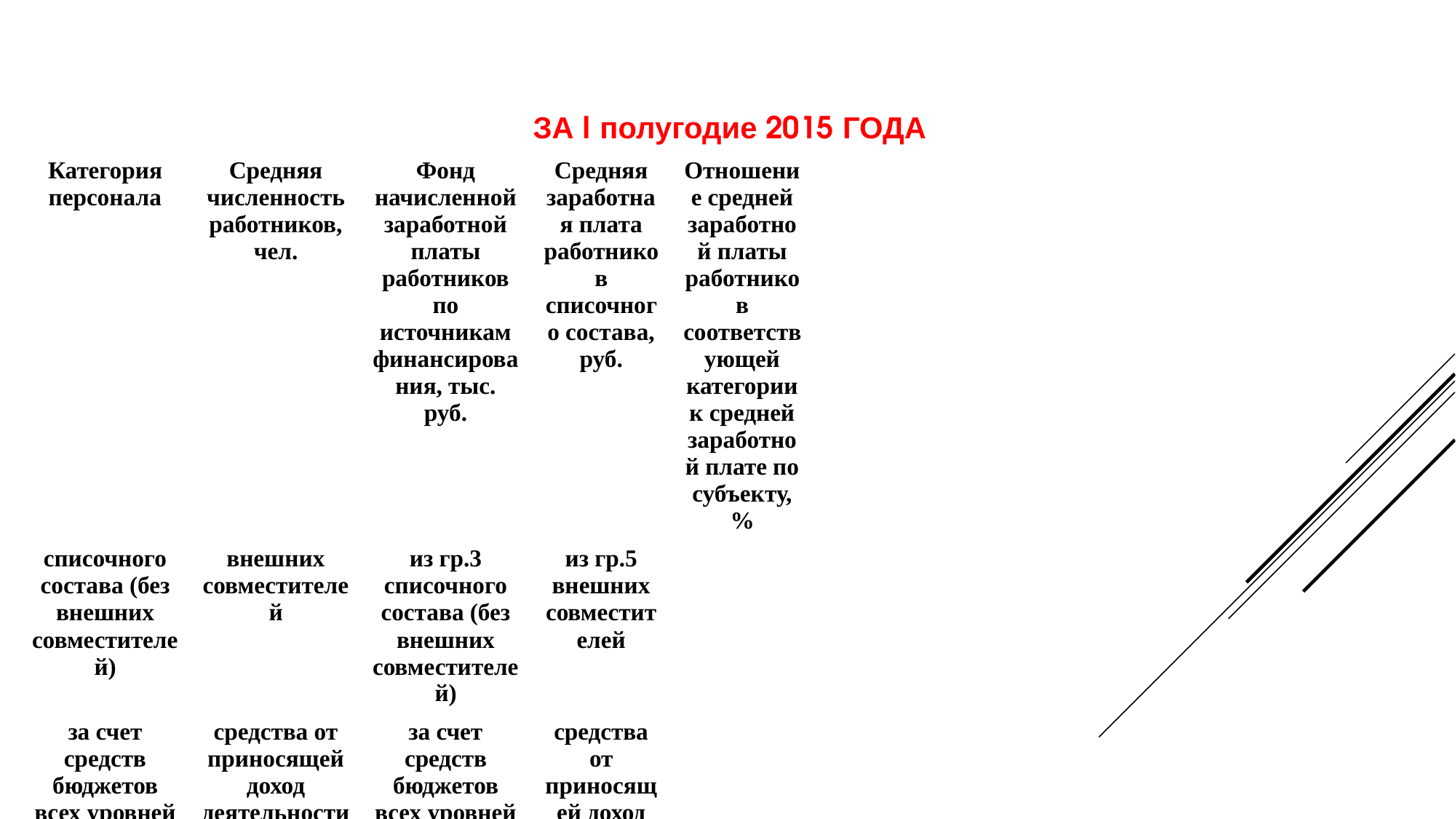

СВЕДЕНИЯ О ЧИСЛЕННОСТИ И ОПЛАТЕ ТРУДА РАБОТНИКОВ СФЕРЫ КУЛЬТУРЫ ПО КАТЕГОРИЯМ ПЕРСОНАЛА В ОРГАНИЗАЦИЯХ БЕЛОКАЛИТВИНСКОГО РАЙОНА
 ЗА I полугодие 2015 ГОДА
| Категория персонала | Средняя численность работников, чел. | Фонд начисленной заработной платы работников по источникам финансирования, тыс. руб. | Средняя заработная плата работников списочного состава, руб. | Отношение средней заработной платы работников соответствующей категории к средней заработной плате по субъекту, % |  |  |  |  |
| --- | --- | --- | --- | --- | --- | --- | --- | --- |
| списочного состава (без внешних совместителей) | внешних совместителей | из гр.3 списочного состава (без внешних совместителей) | из гр.5 внешних совместителей |  |  |  |  |  |
| за счет средств бюджетов всех уровней (субсидий) | средства от приносящей доход деятельности | за счет средств бюджетов всех уровней (субсидий) | средства от приносящей доход деятельности |  |  |  |  |  |
| Всего работников | 423 | 36,6 | 76993,2 | 1433,2 | 3846 | 10,9 | 15450 | 65,1 |
| Руководители организации | 14 | - | 6514,8 | 98,2 | - | - | 39363 | 165,8 |
| Артистический персонал | - | - | - | - | - | - | - | - |
| Художественный персонал | 8,3 | 1,3 | 1893,1 | 35,4 | 166,1 | - | 19362 | 81,6 |
| Специалисты | 156,2 | 26,7 | 33836,3 | 439,3 | 2942,5 | 10,9 | 18286 | 77 |